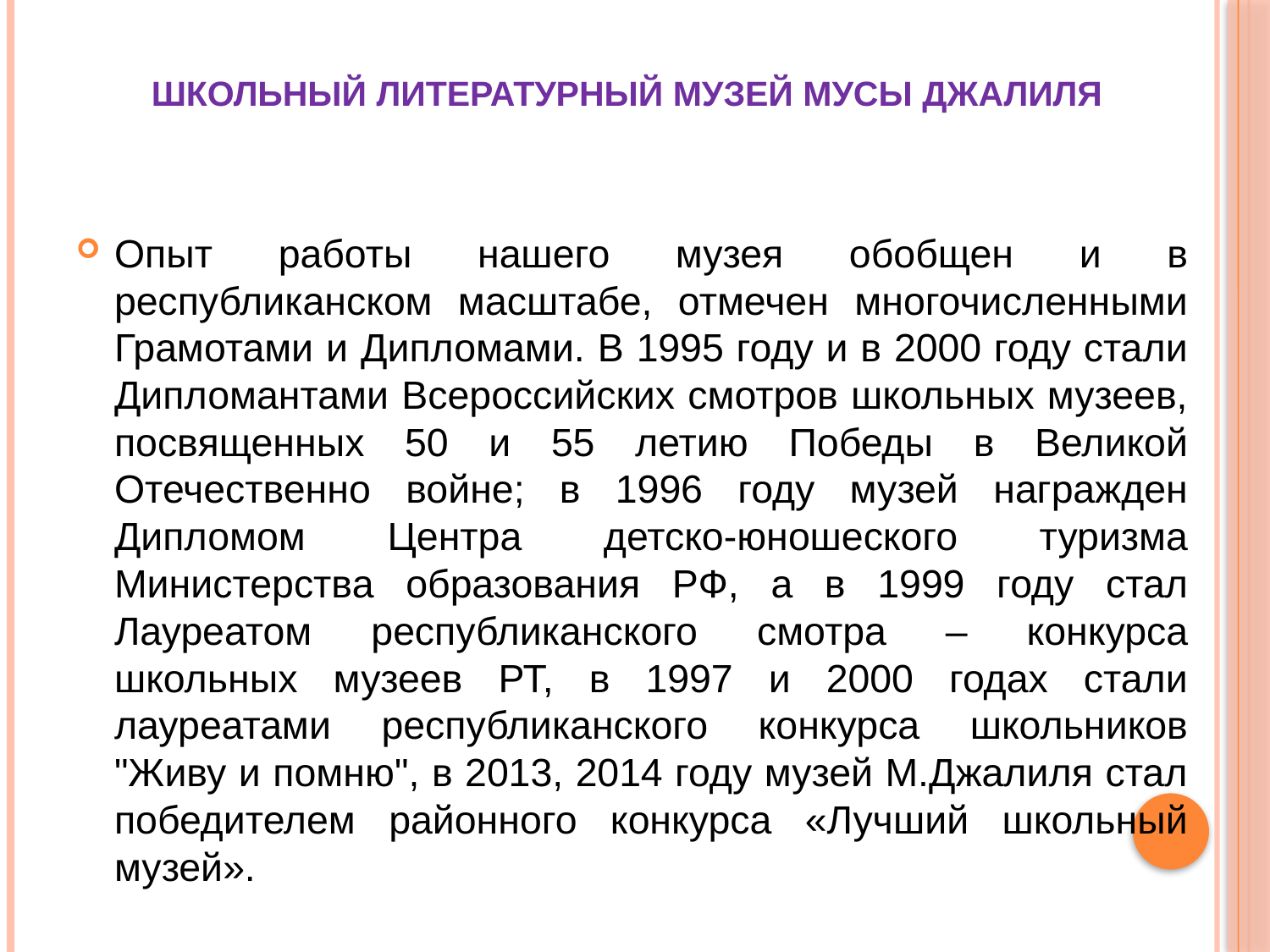

# Школьный литературный музей Мусы Джалиля
Опыт работы нашего музея обобщен и в республиканском масштабе, отмечен многочисленными Грамотами и Дипломами. В 1995 году и в 2000 году стали Дипломантами Всероссийских смотров школьных музеев, посвященных 50 и 55 летию Победы в Великой Отечественно войне; в 1996 году музей награжден Дипломом Центра детско-юношеского туризма Министерства образования РФ, а в 1999 году стал Лауреатом республиканского смотра – конкурса школьных музеев РТ, в 1997 и 2000 годах стали лауреатами республиканского конкурса школьников "Живу и помню", в 2013, 2014 году музей М.Джалиля стал победителем районного конкурса «Лучший школьный музей».